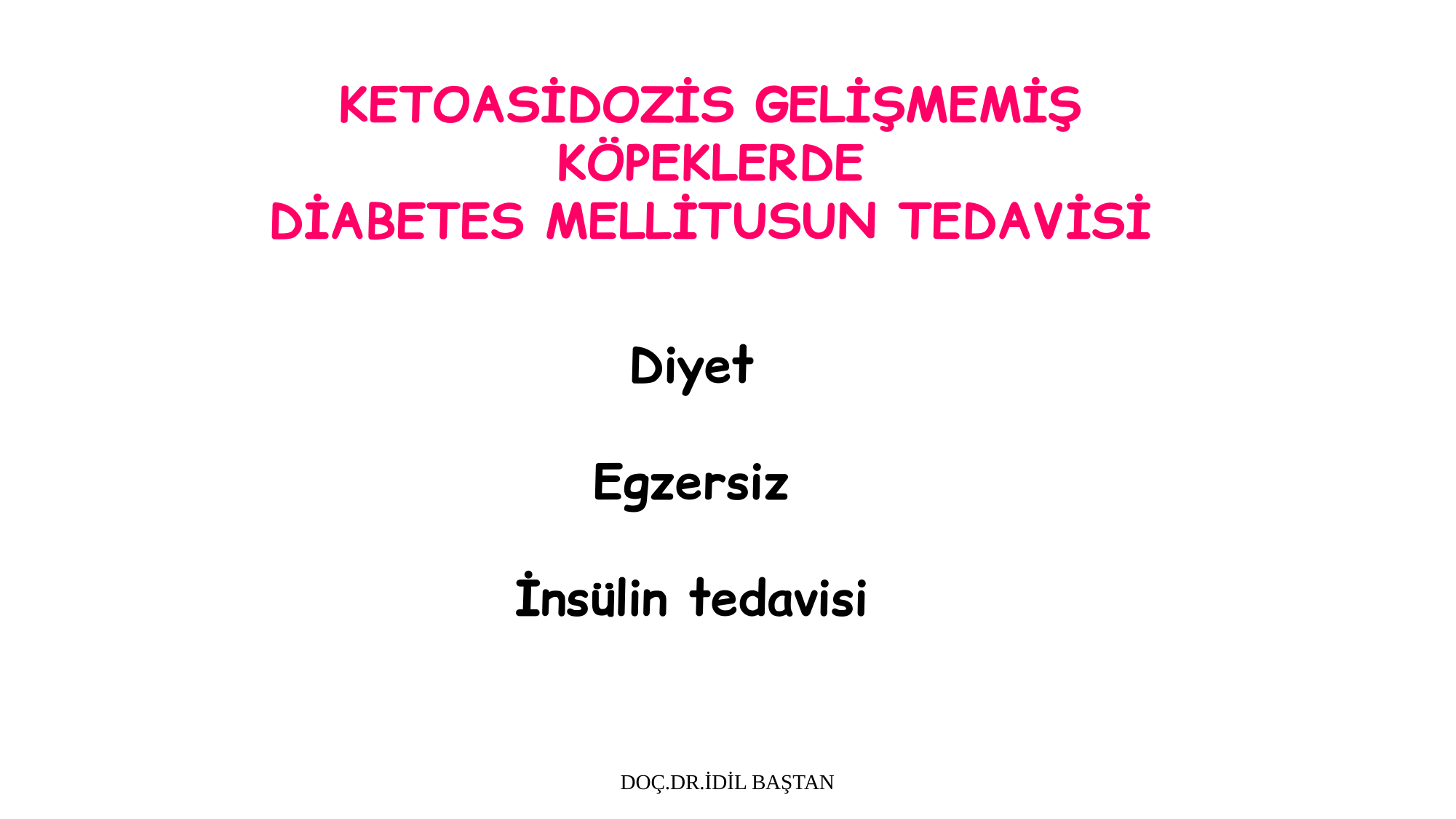

KETOASİDOZİS GELİŞMEMİŞ KÖPEKLERDE
DİABETES MELLİTUSUN TEDAVİSİ

Diyet

Egzersiz

İnsülin tedavisi

DOÇ.DR.İDİL BAŞTAN